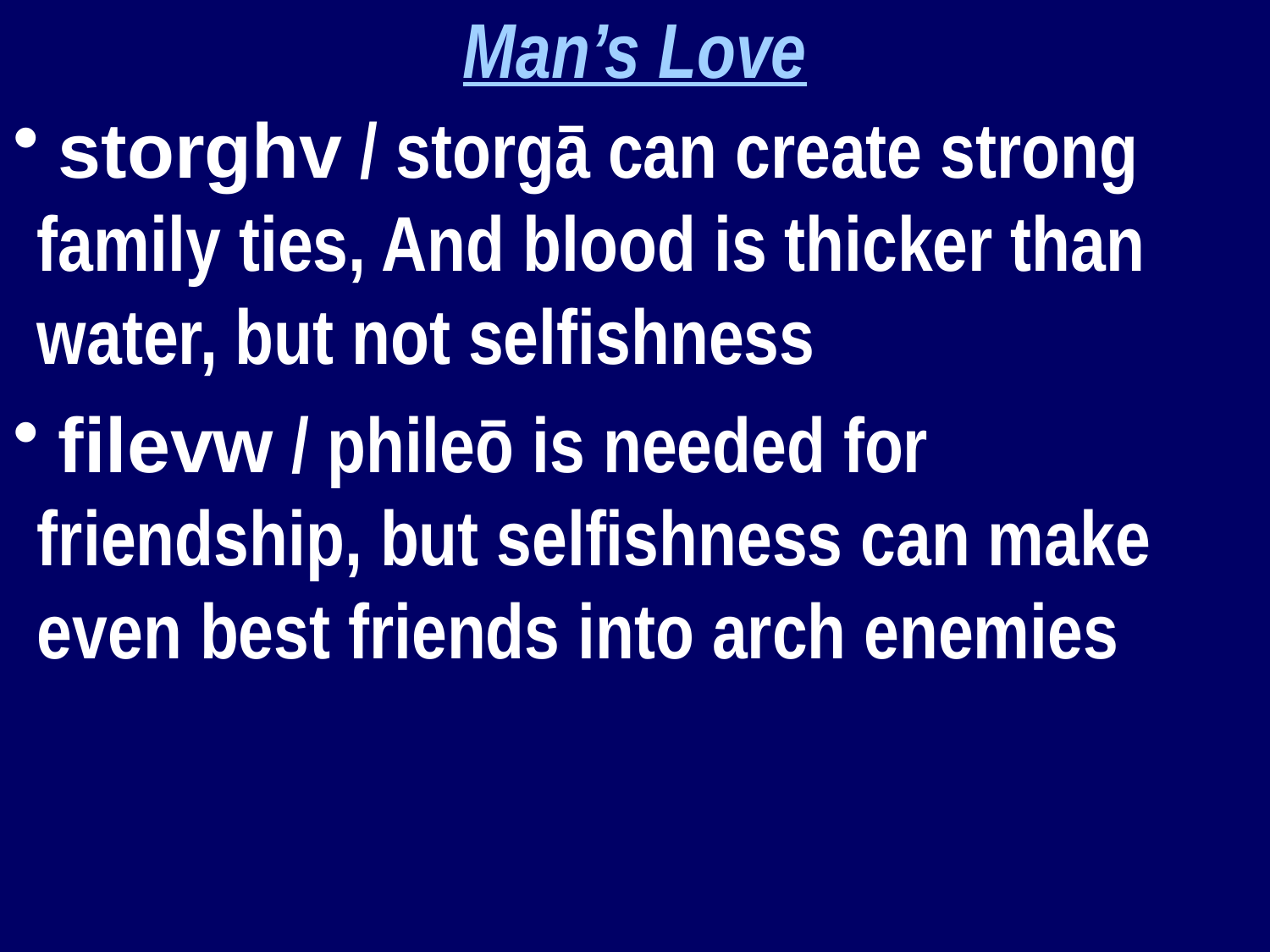

Man’s Love
 storghv / storgā can create strong family ties, And blood is thicker than water, but not selfishness
 filevw / phileō is needed for friendship, but selfishness can make even best friends into arch enemies